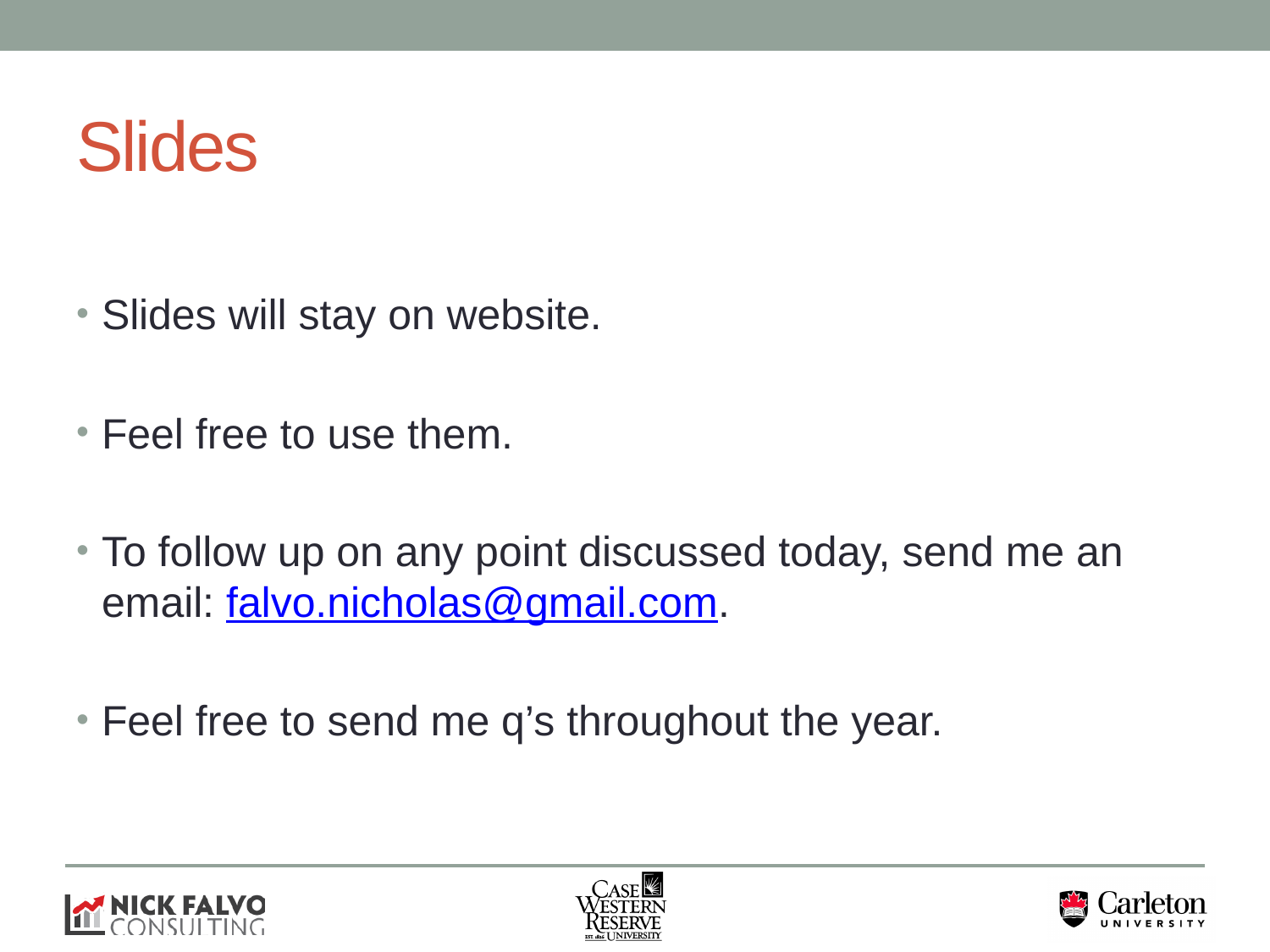

# Slides

Slides will stay on website.

Feel free to use them.

To follow up on any point discussed today, send me an email: falvo.nicholas@gmail.com.

Feel free to send me q’s throughout the year.